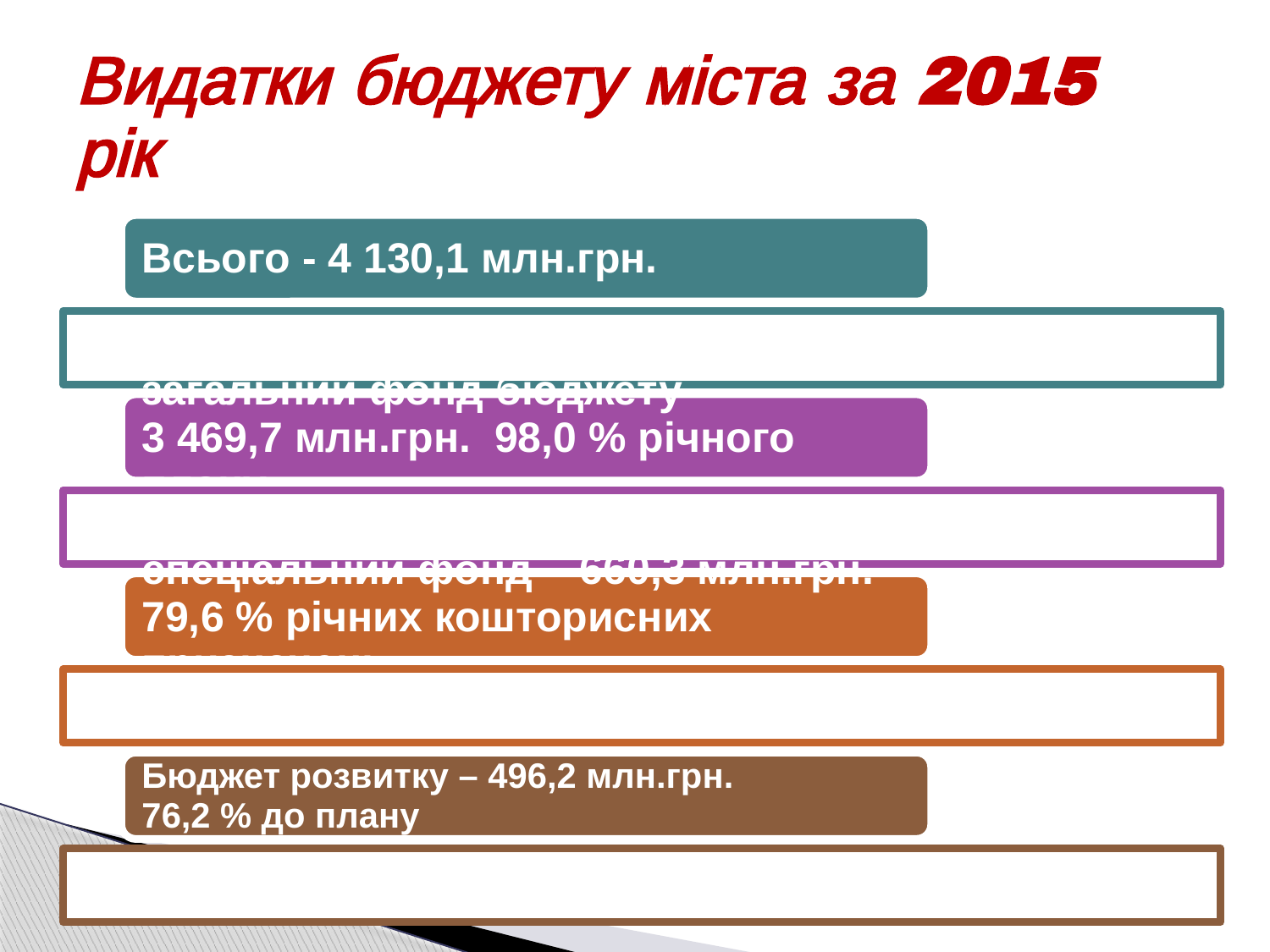

# Видатки бюджету міста за 2015 рік
Всього - 4 130,1 млн.грн.
загальний фонд бюджету – 3 469,7 млн.грн.  98,0 % річного плану
спеціальний фонд – 660,3 млн.грн.
79,6 % річних кошторисних призначень
Бюджет розвитку – 496,2 млн.грн.
76,2 % до плану